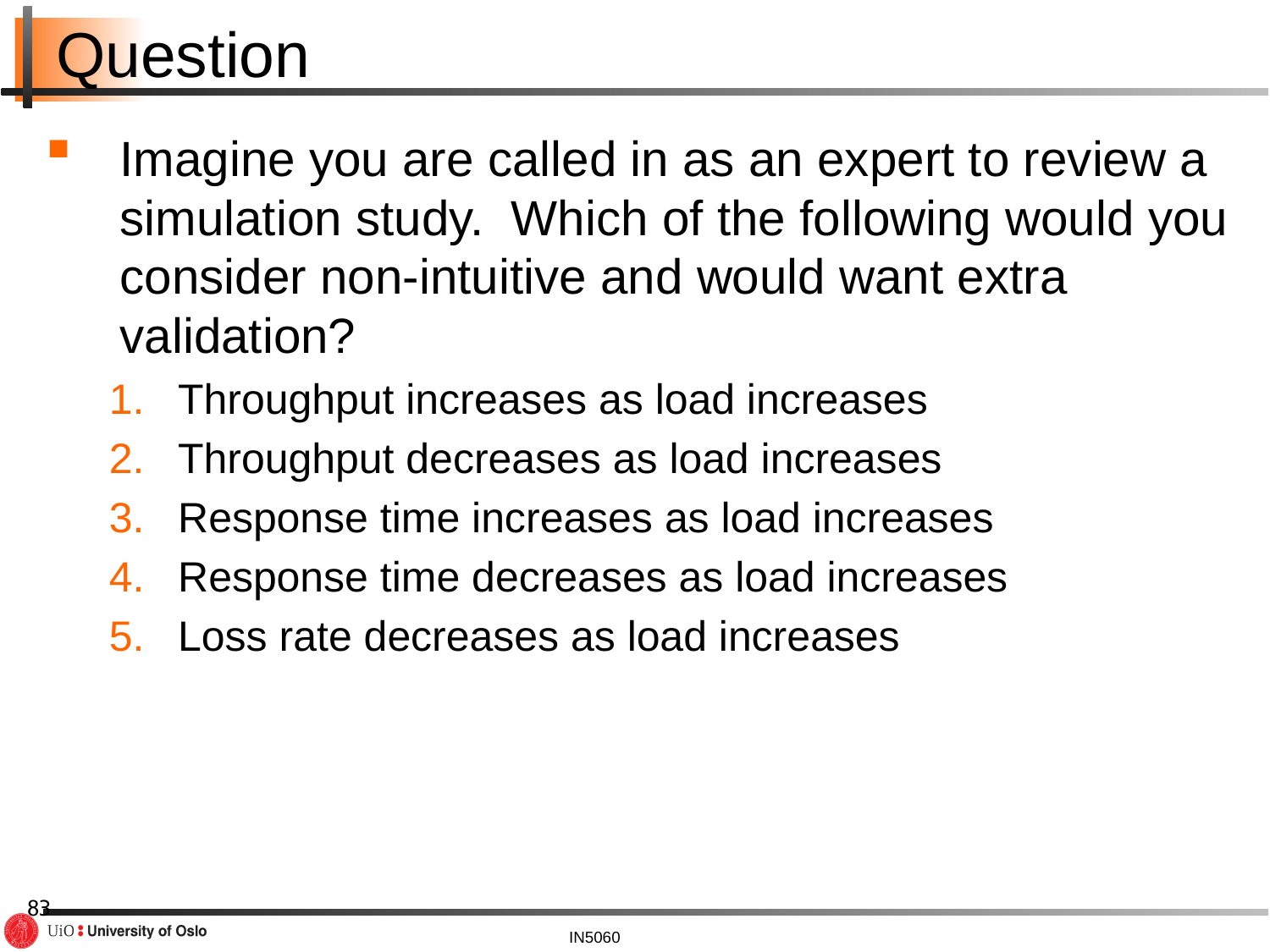

# Question
Imagine you are called in as an expert to review a simulation study.  Which of the following would you consider non-intuitive and would want extra validation?
Throughput increases as load increases
Throughput decreases as load increases
Response time increases as load increases
Response time decreases as load increases
Loss rate decreases as load increases
83